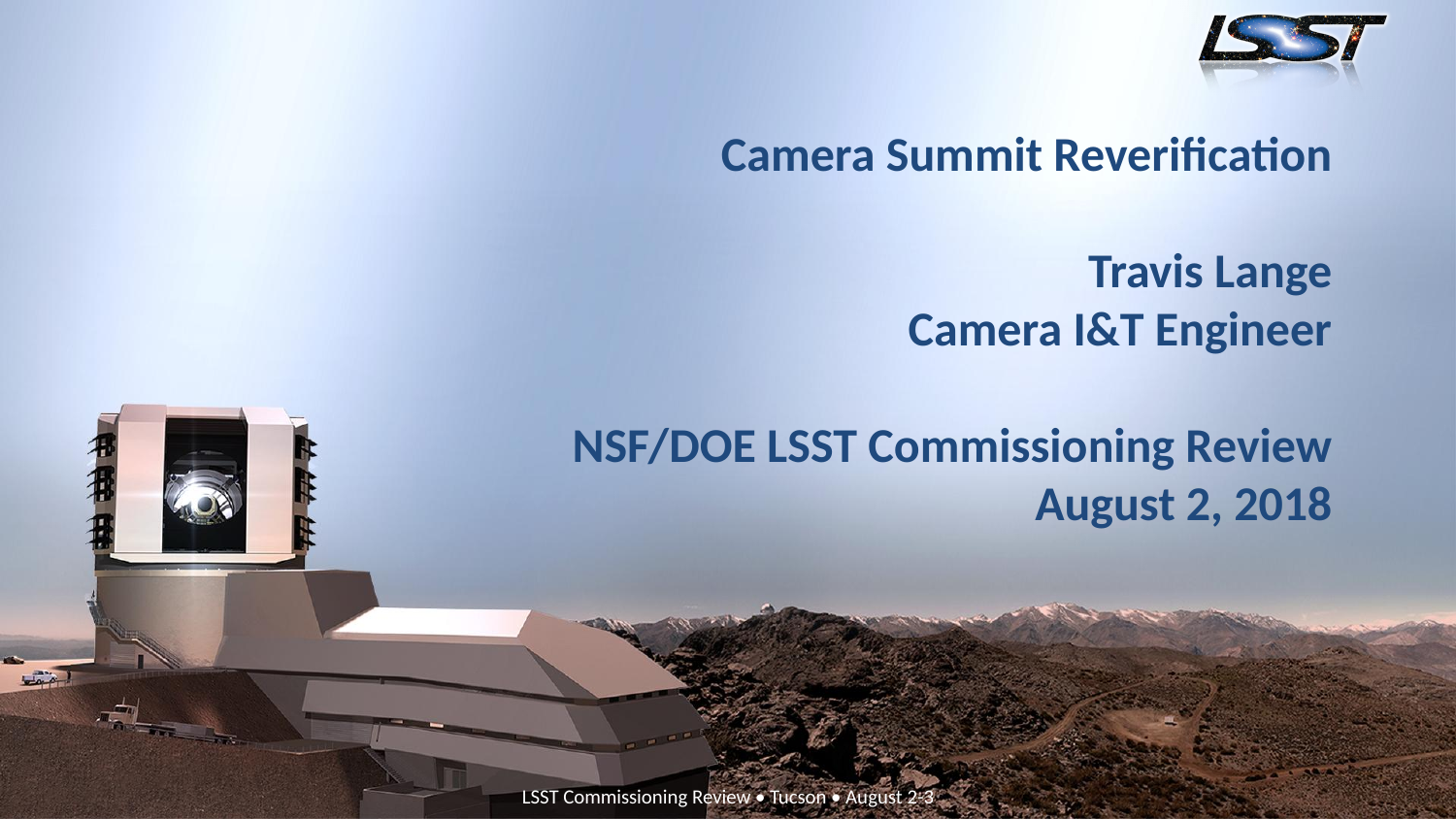

# Camera Summit Reverification Travis Lange Camera I&T Engineer NSF/DOE LSST Commissioning Review August 2, 2018